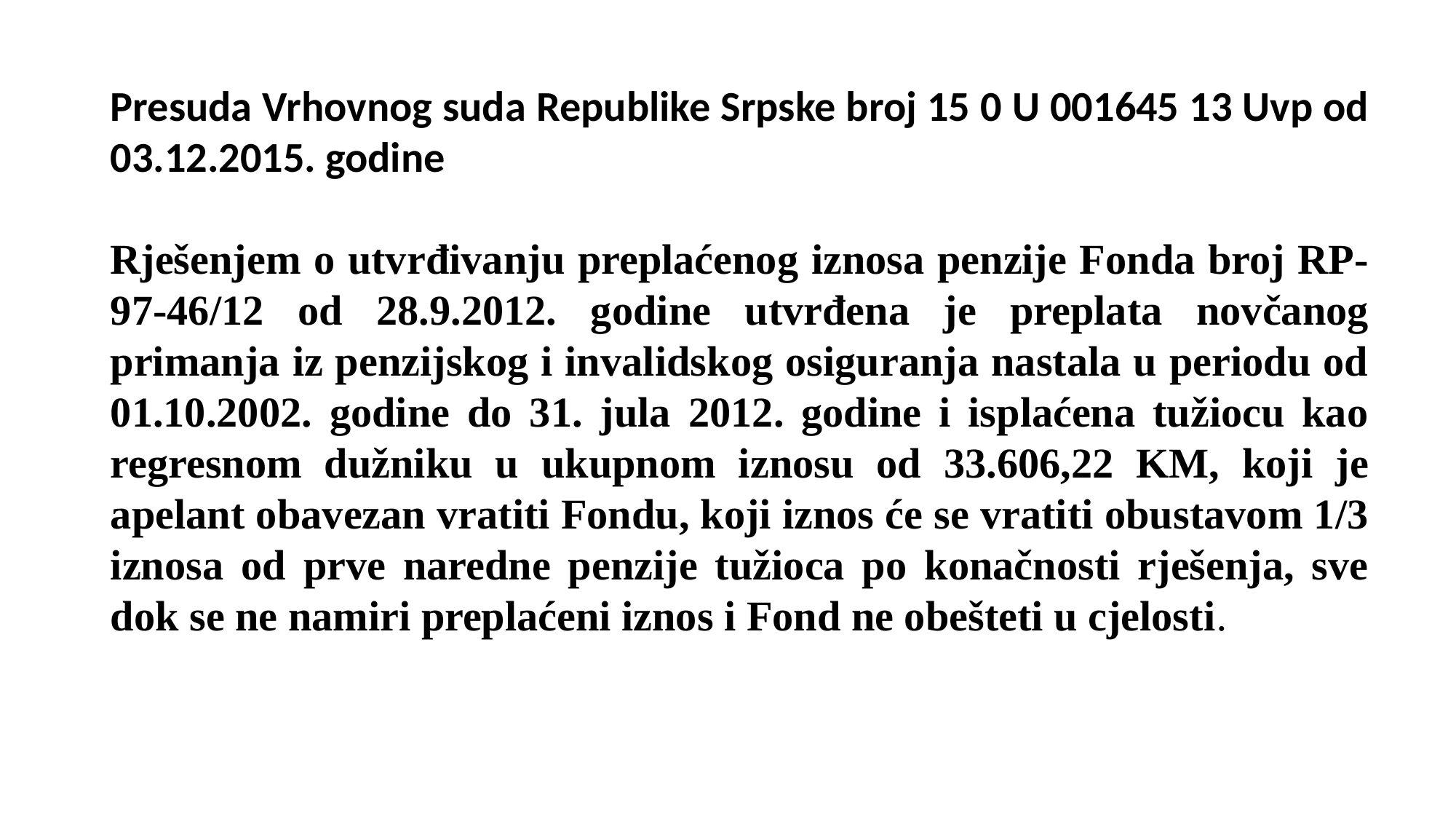

Presuda Vrhovnog suda Republike Srpske broj 15 0 U 001645 13 Uvp od 03.12.2015. godine

Rješenjem o utvrđivanju preplaćenog iznosa penzije Fonda broj RP-97-46/12 od 28.9.2012. godine utvrđena je preplata novčanog primanja iz penzijskog i invalidskog osiguranja nastala u periodu od 01.10.2002. godine do 31. jula 2012. godine i isplaćena tužiocu kao regresnom dužniku u ukupnom iznosu od 33.606,22 KM, koji je apelant obavezan vratiti Fondu, koji iznos će se vratiti obustavom 1/3 iznosa od prve naredne penzije tužioca po konačnosti rješenja, sve dok se ne namiri preplaćeni iznos i Fond ne obešteti u cjelosti.